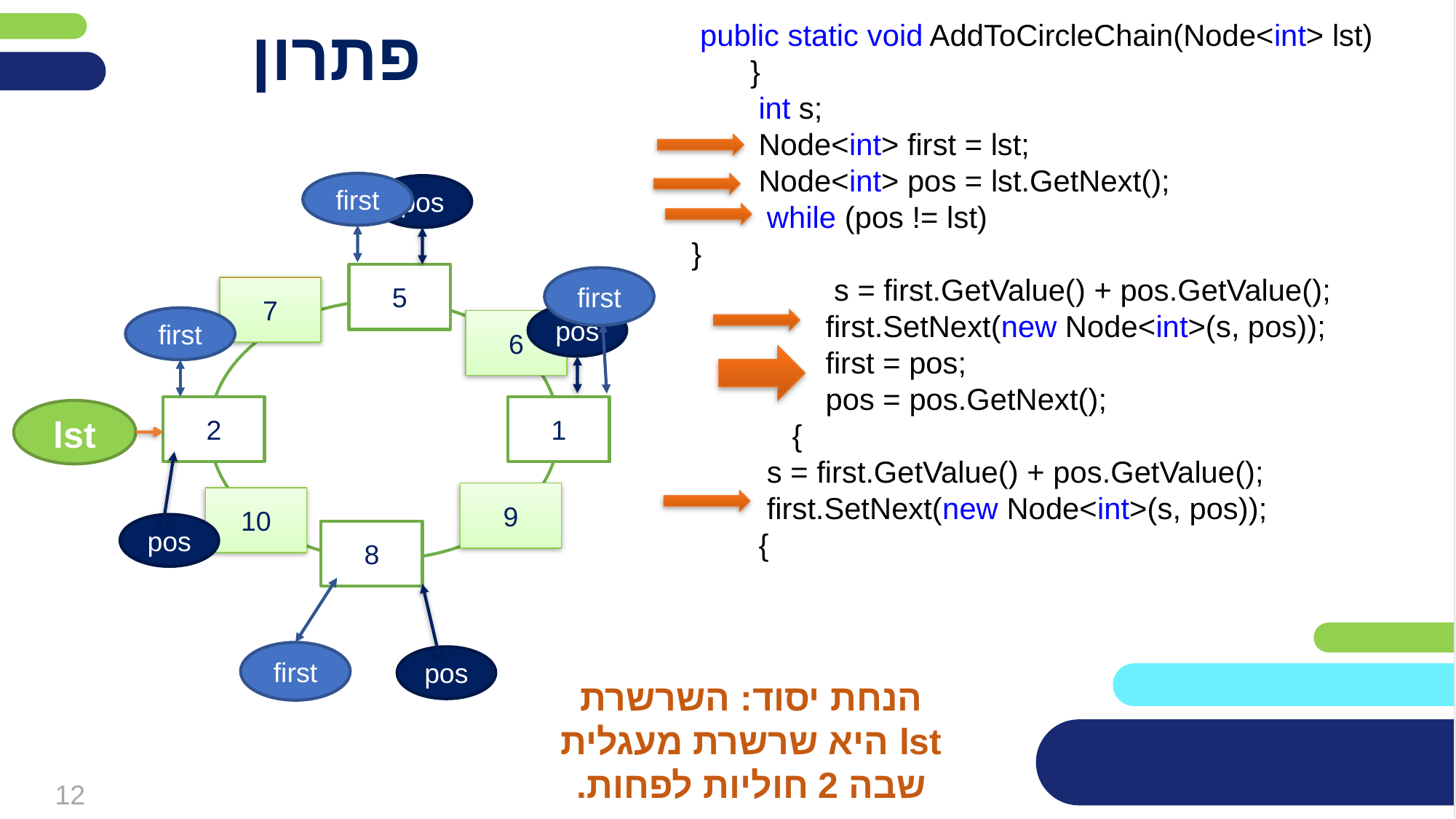

# פתרון
 public static void AddToCircleChain(Node<int> lst)
       }
        int s;
        Node<int> first = lst;
        Node<int> pos = lst.GetNext();
         while (pos != lst)
}
                 s = first.GetValue() + pos.GetValue();
                first.SetNext(new Node<int>(s, pos));
                first = pos;
                pos = pos.GetNext();
            {
         s = first.GetValue() + pos.GetValue();
         first.SetNext(new Node<int>(s, pos));
        {

first

pos

5

2
1
lst
8
first
7
pos
first

6

pos
9
10

first
pos
הנחת יסוד: השרשרת lst היא שרשרת מעגלית שבה 2 חוליות לפחות.